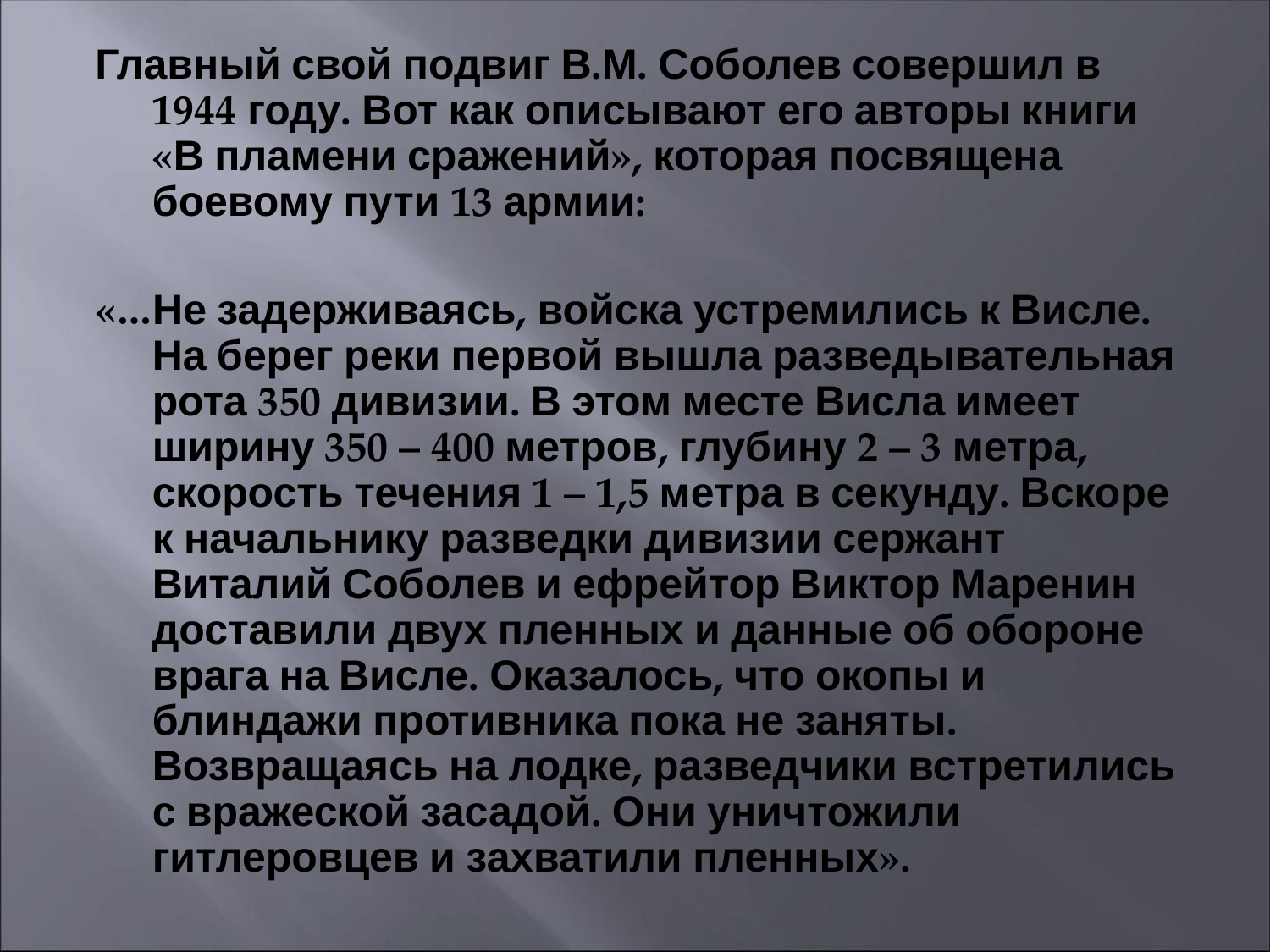

Главный свой подвиг В.М. Соболев совершил в 1944 году. Вот как описывают его авторы книги «В пламени сражений», которая посвящена боевому пути 13 армии:

«…Не задерживаясь, войска устремились к Висле. На берег реки первой вышла разведывательная рота 350 дивизии. В этом месте Висла имеет ширину 350 – 400 метров, глубину 2 – 3 метра, скорость течения 1 – 1,5 метра в секунду. Вскоре к начальнику разведки дивизии сержант Виталий Соболев и ефрейтор Виктор Маренин доставили двух пленных и данные об обороне врага на Висле. Оказалось, что окопы и блиндажи противника пока не заняты. Возвращаясь на лодке, разведчики встретились с вражеской засадой. Они уничтожили гитлеровцев и захватили пленных».